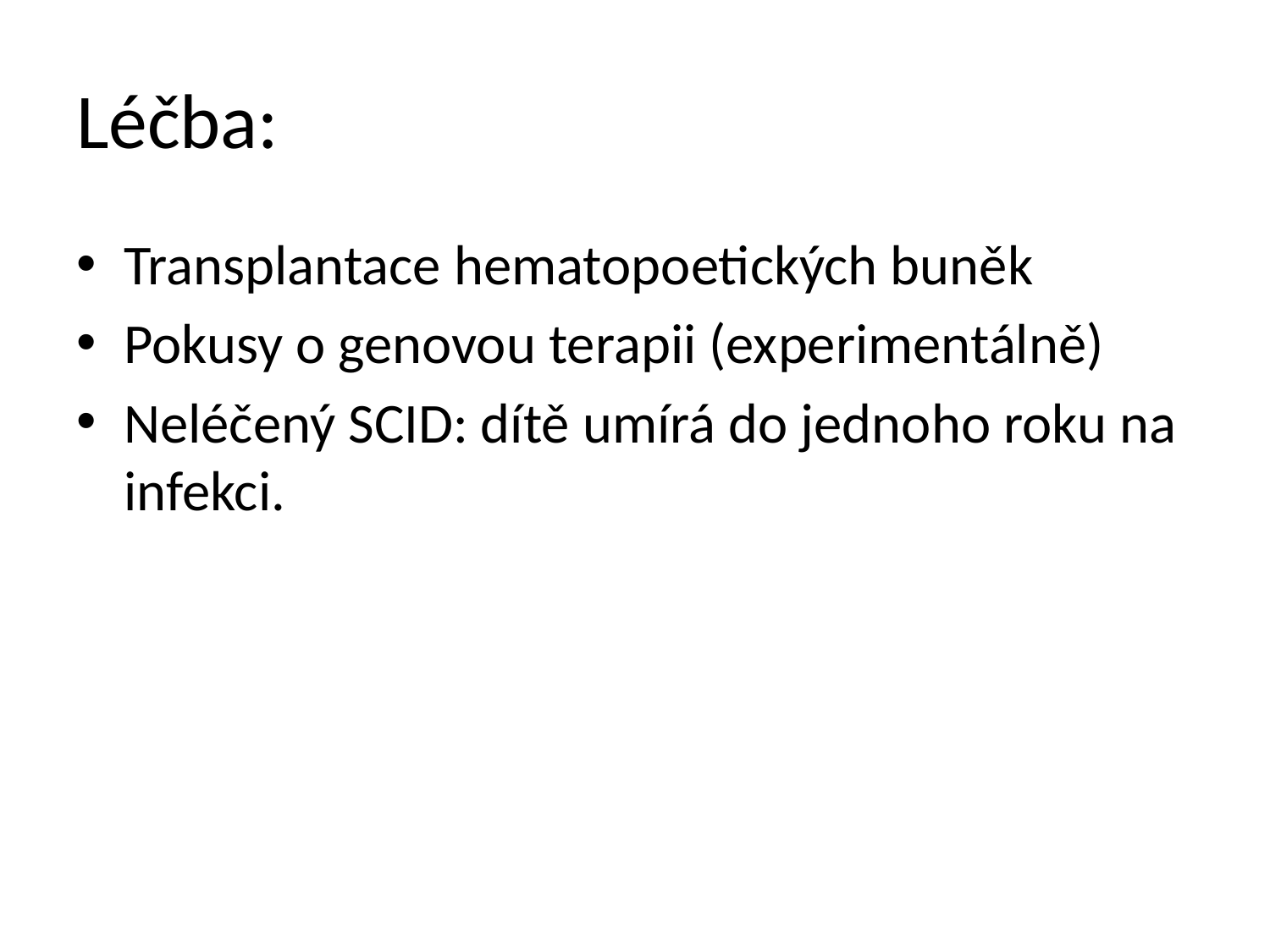

# Léčba:
Transplantace hematopoetických buněk
Pokusy o genovou terapii (experimentálně)
Neléčený SCID: dítě umírá do jednoho roku na infekci.